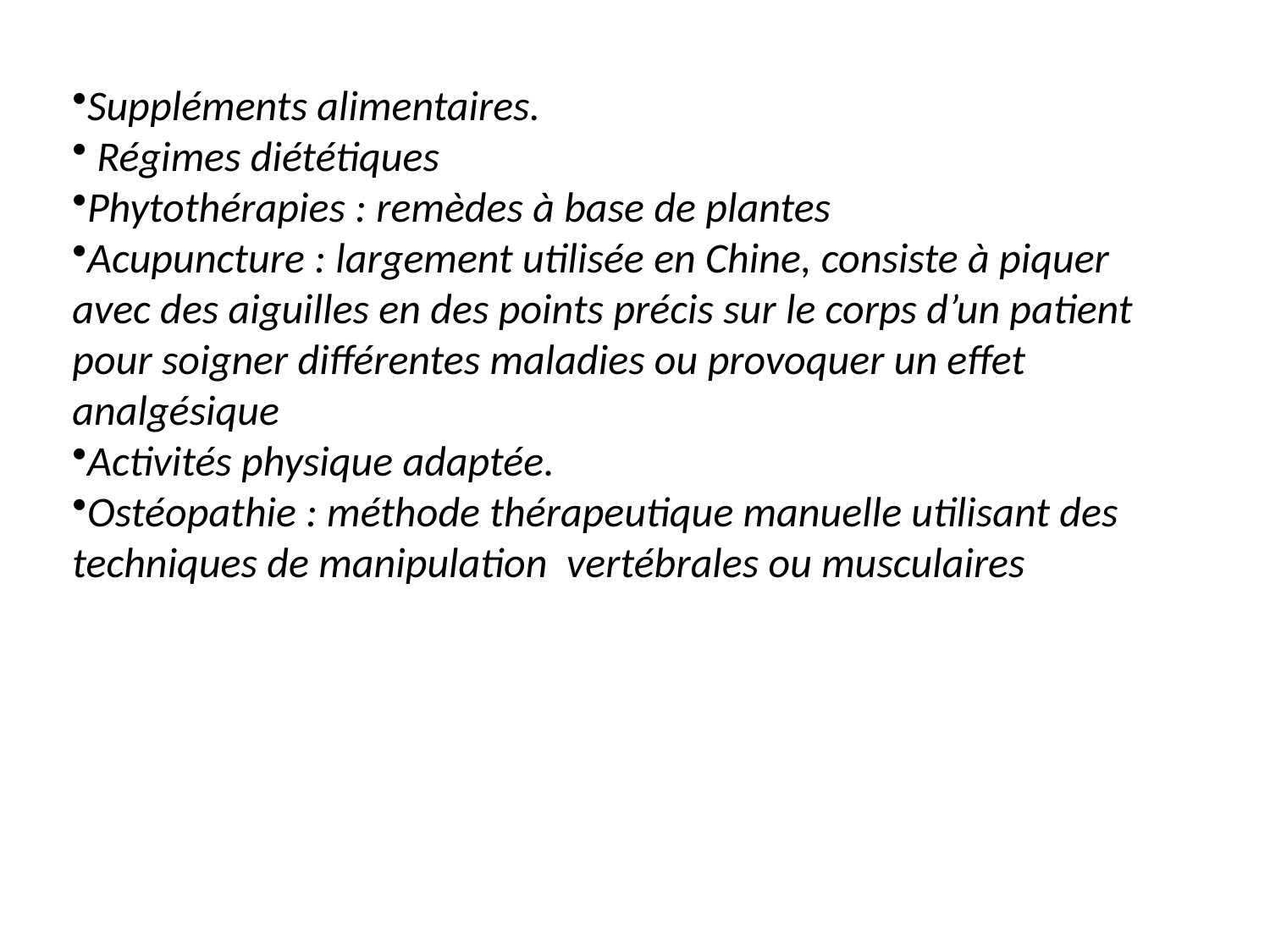

Suppléments alimentaires.
 Régimes diététiques
Phytothérapies : remèdes à base de plantes
Acupuncture : largement utilisée en Chine, consiste à piquer avec des aiguilles en des points précis sur le corps d’un patient pour soigner différentes maladies ou provoquer un effet analgésique
Activités physique adaptée.
Ostéopathie : méthode thérapeutique manuelle utilisant des techniques de manipulation  vertébrales ou musculaires